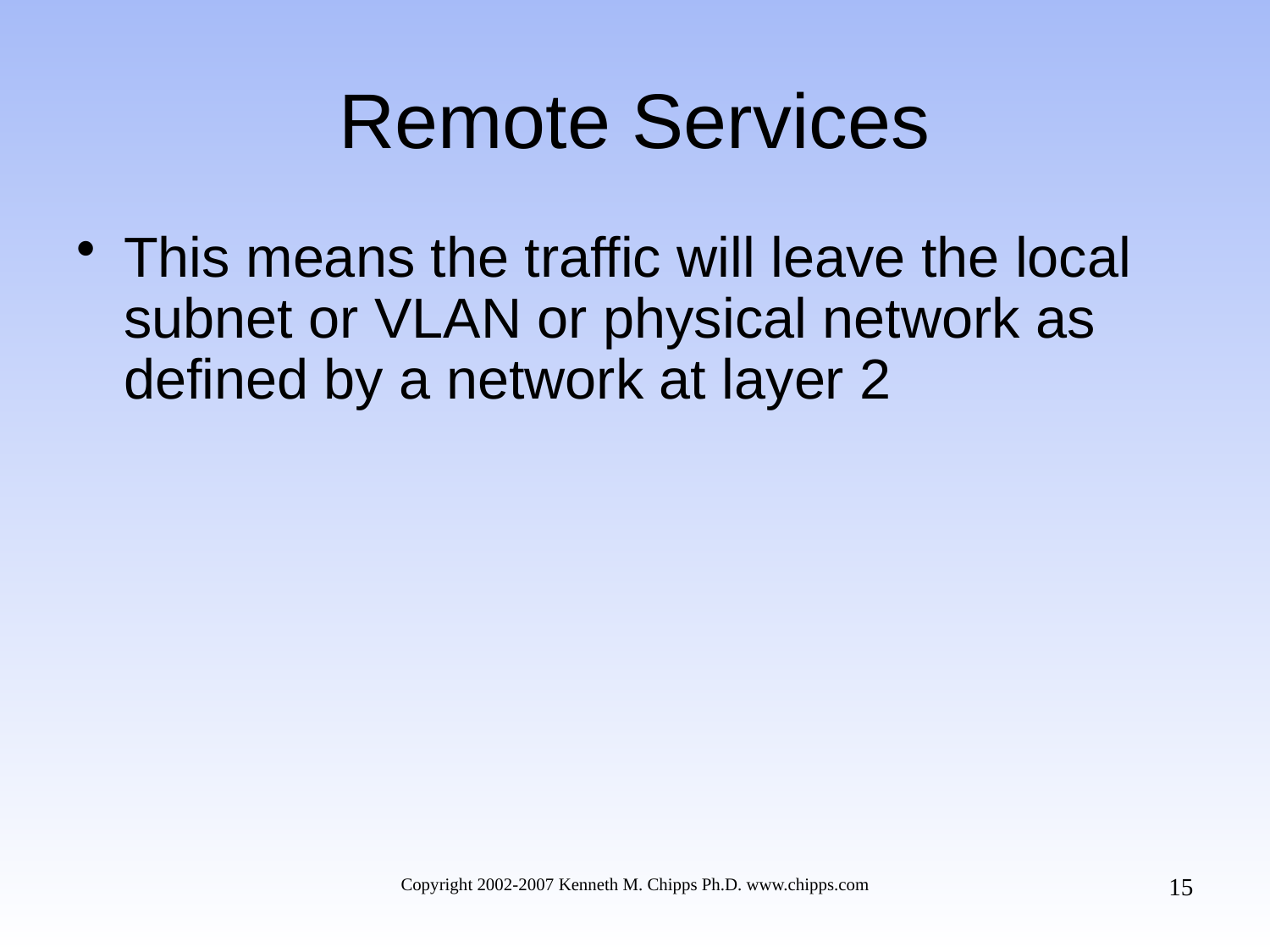

# Remote Services
This means the traffic will leave the local subnet or VLAN or physical network as defined by a network at layer 2
15
Copyright 2002-2007 Kenneth M. Chipps Ph.D. www.chipps.com